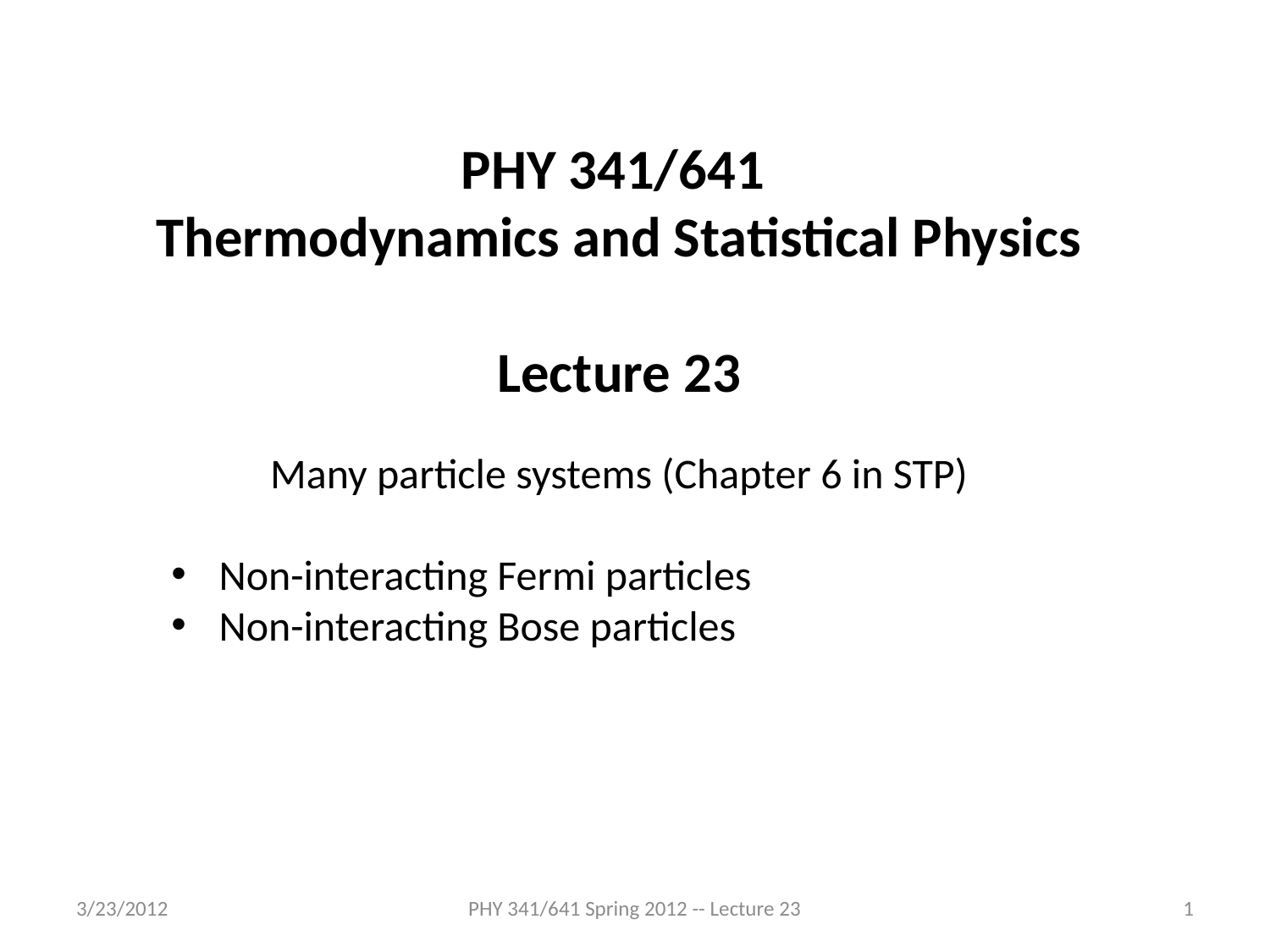

PHY 341/641
Thermodynamics and Statistical Physics

Lecture 23

Many particle systems (Chapter 6 in STP)

Non-interacting Fermi particles
Non-interacting Bose particles

3/23/2012
PHY 341/641 Spring 2012 -- Lecture 23
1